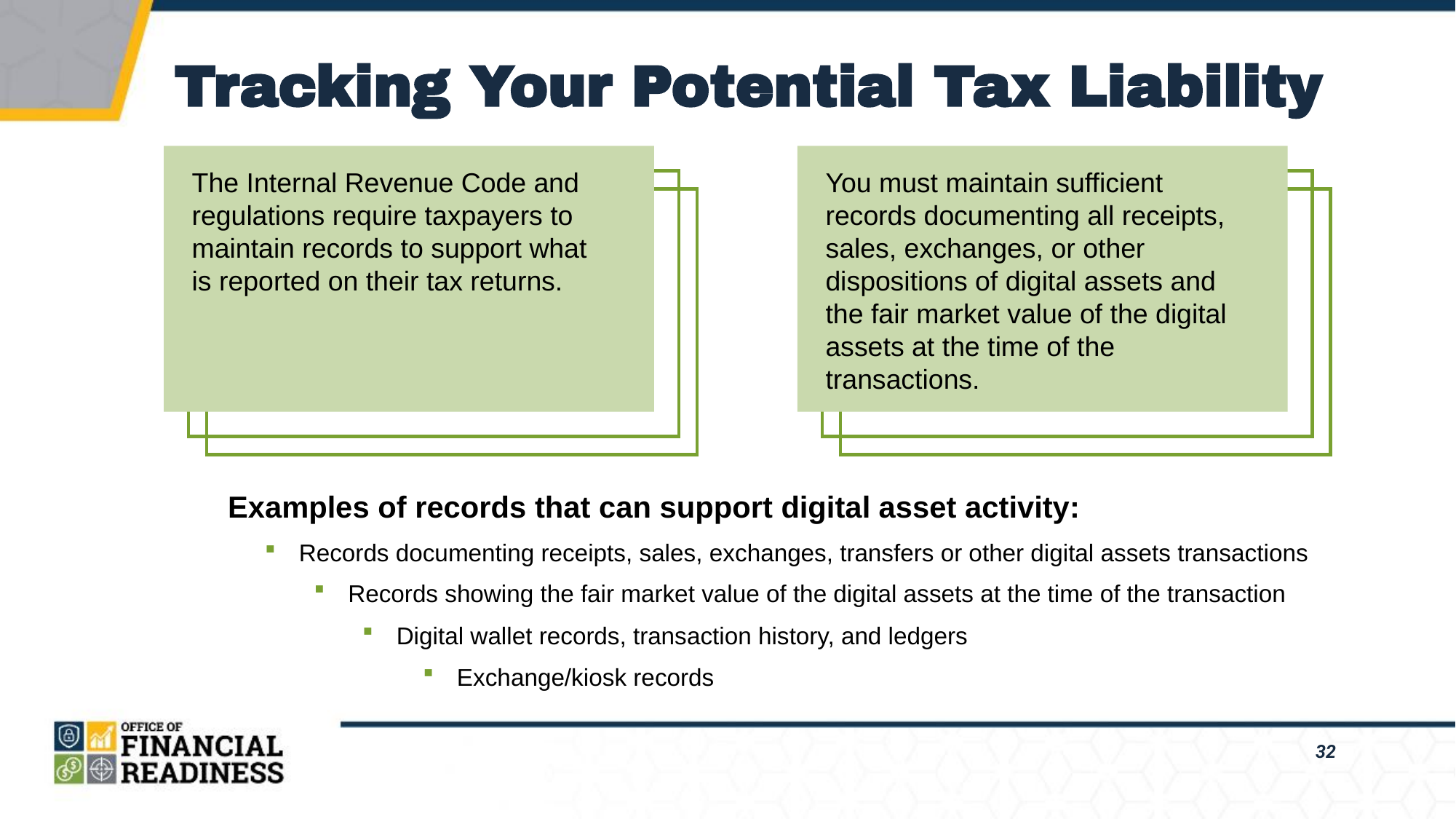

# Tracking Your Potential Tax Liability

The Internal Revenue Code and regulations require taxpayers to maintain records to support what is reported on their tax returns.
You must maintain sufficient records documenting all receipts, sales, exchanges, or other dispositions of digital assets and the fair market value of the digital assets at the time of the transactions.

Examples of records that can support digital asset activity:
Records documenting receipts, sales, exchanges, transfers or other digital assets transactions
Records showing the fair market value of the digital assets at the time of the transaction
Digital wallet records, transaction history, and ledgers
Exchange/kiosk records